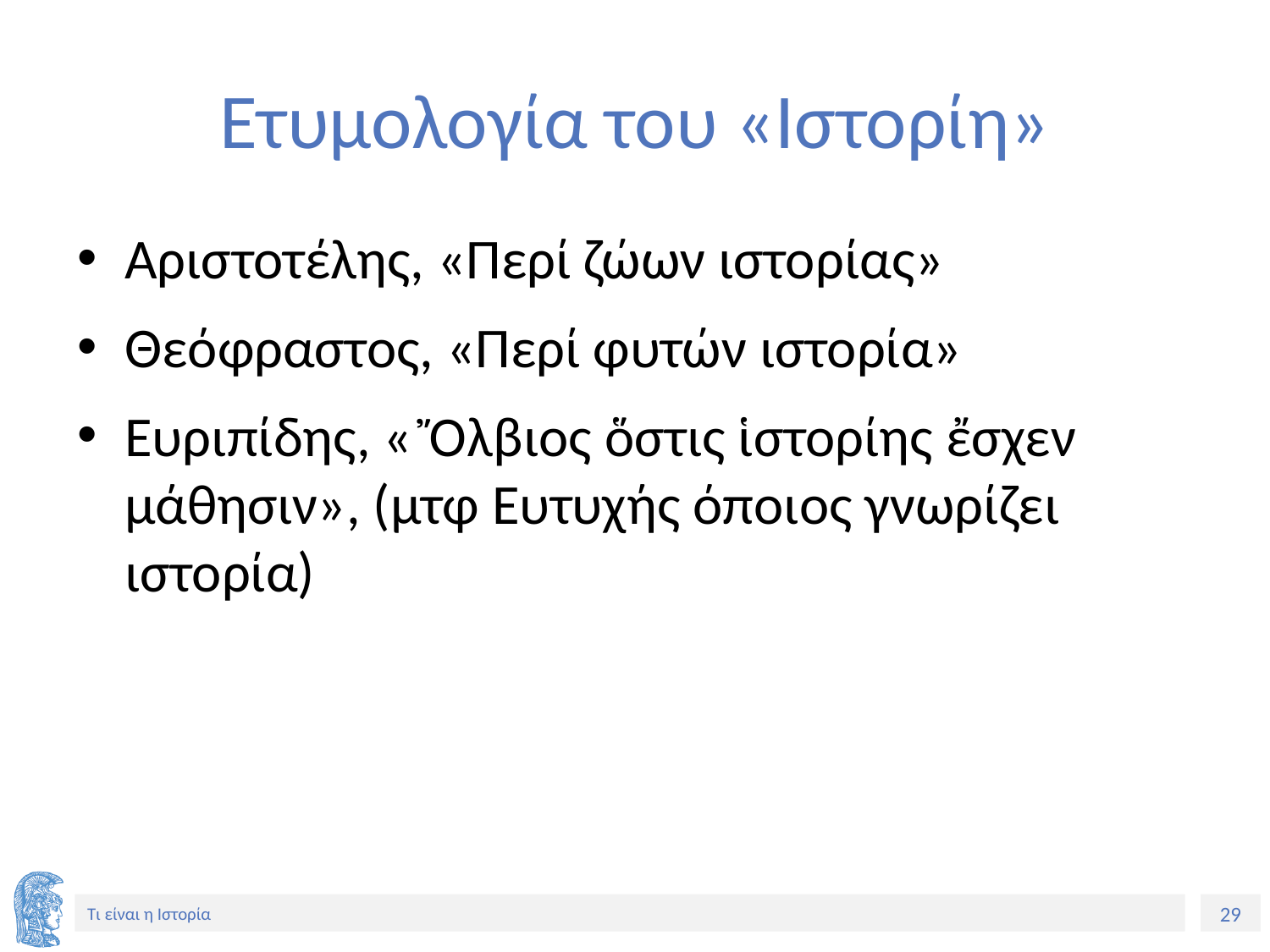

# Ετυμολογία του «Ιστορίη»
Αριστοτέλης, «Περί ζώων ιστορίας»
Θεόφραστος, «Περί φυτών ιστορία»
Ευριπίδης, « Ὄλβιος ὅστις ἱστορίης ἔσχεν μάθησιν», (μτφ Ευτυχής όποιος γνωρίζει ιστορία)